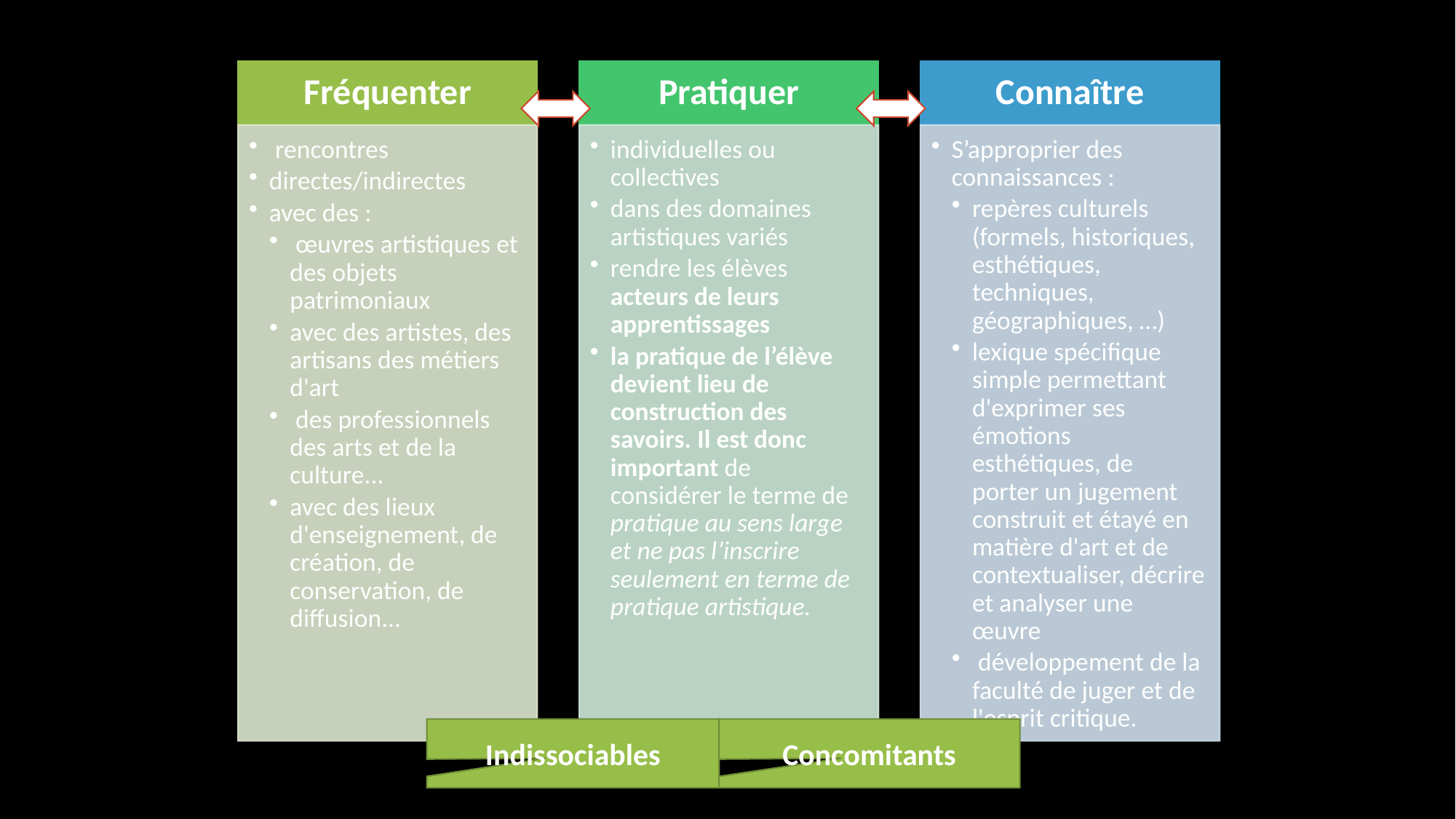

Fréquenter
 rencontres
directes/indirectes
avec des :
 œuvres artistiques et des objets patrimoniaux
avec des artistes, des artisans des métiers d'art
 des professionnels des arts et de la culture...
avec des lieux d'enseignement, de création, de conservation, de diffusion...

Pratiquer
individuelles ou collectives
dans des domaines artistiques variés
rendre les élèves acteurs de leurs apprentissages
la pratique de l’élève devient lieu de construction des savoirs. Il est donc important de considérer le terme de pratique au sens large et ne pas l’inscrire seulement en terme de pratique artistique.

Connaître
S’approprier des connaissances :
repères culturels  (formels, historiques, esthétiques, techniques, géographiques, …)
lexique spécifique simple permettant d'exprimer ses émotions esthétiques, de porter un jugement construit et étayé en matière d'art et de contextualiser, décrire et analyser une œuvre
 développement de la faculté de juger et de l'esprit critique.

Indissociables
Concomitants